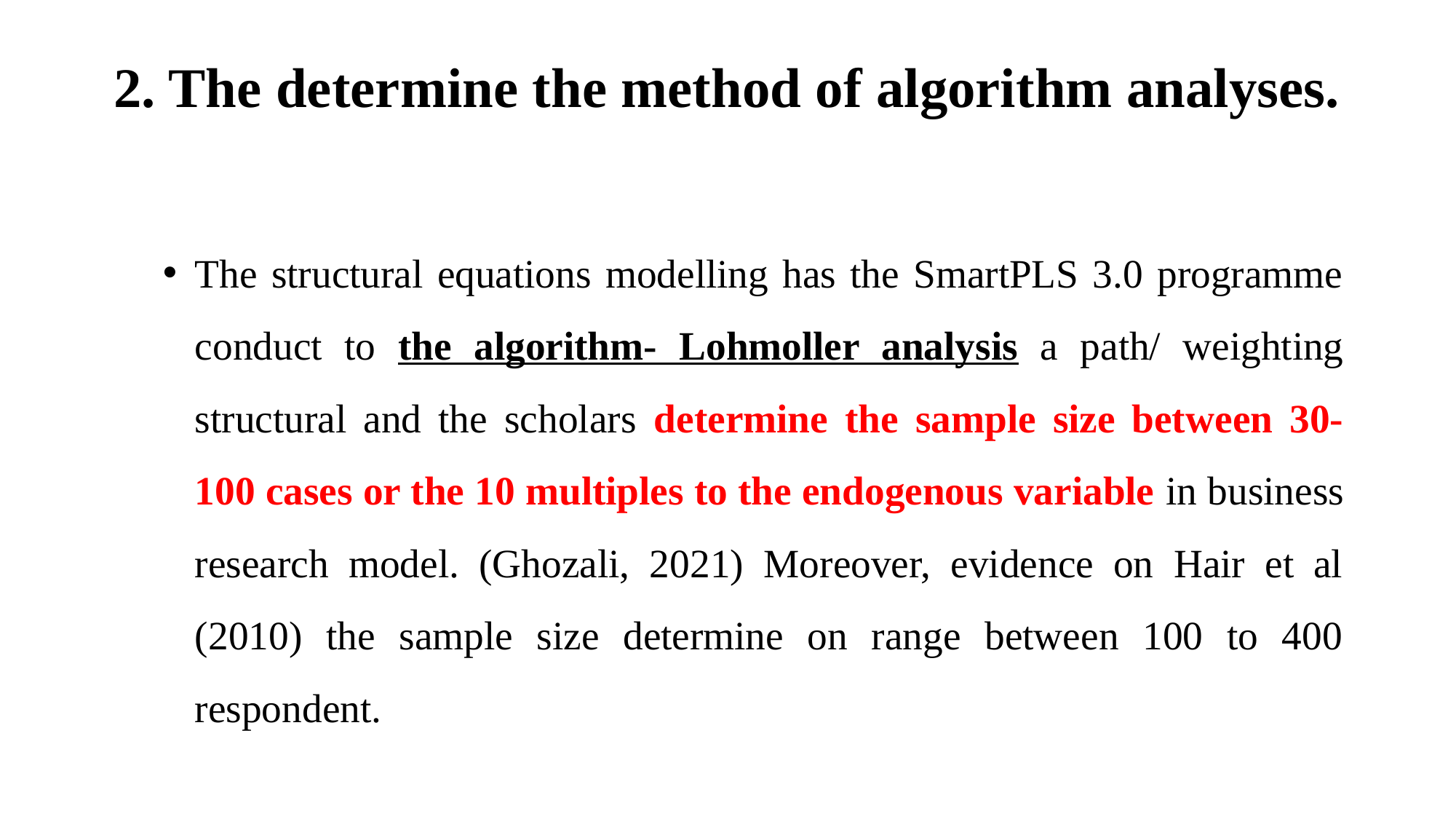

# 2. The determine the method of algorithm analyses.
The structural equations modelling has the SmartPLS 3.0 programme conduct to the algorithm- Lohmoller analysis a path/ weighting structural and the scholars determine the sample size between 30- 100 cases or the 10 multiples to the endogenous variable in business research model. (Ghozali, 2021) Moreover, evidence on Hair et al (2010) the sample size determine on range between 100 to 400 respondent.